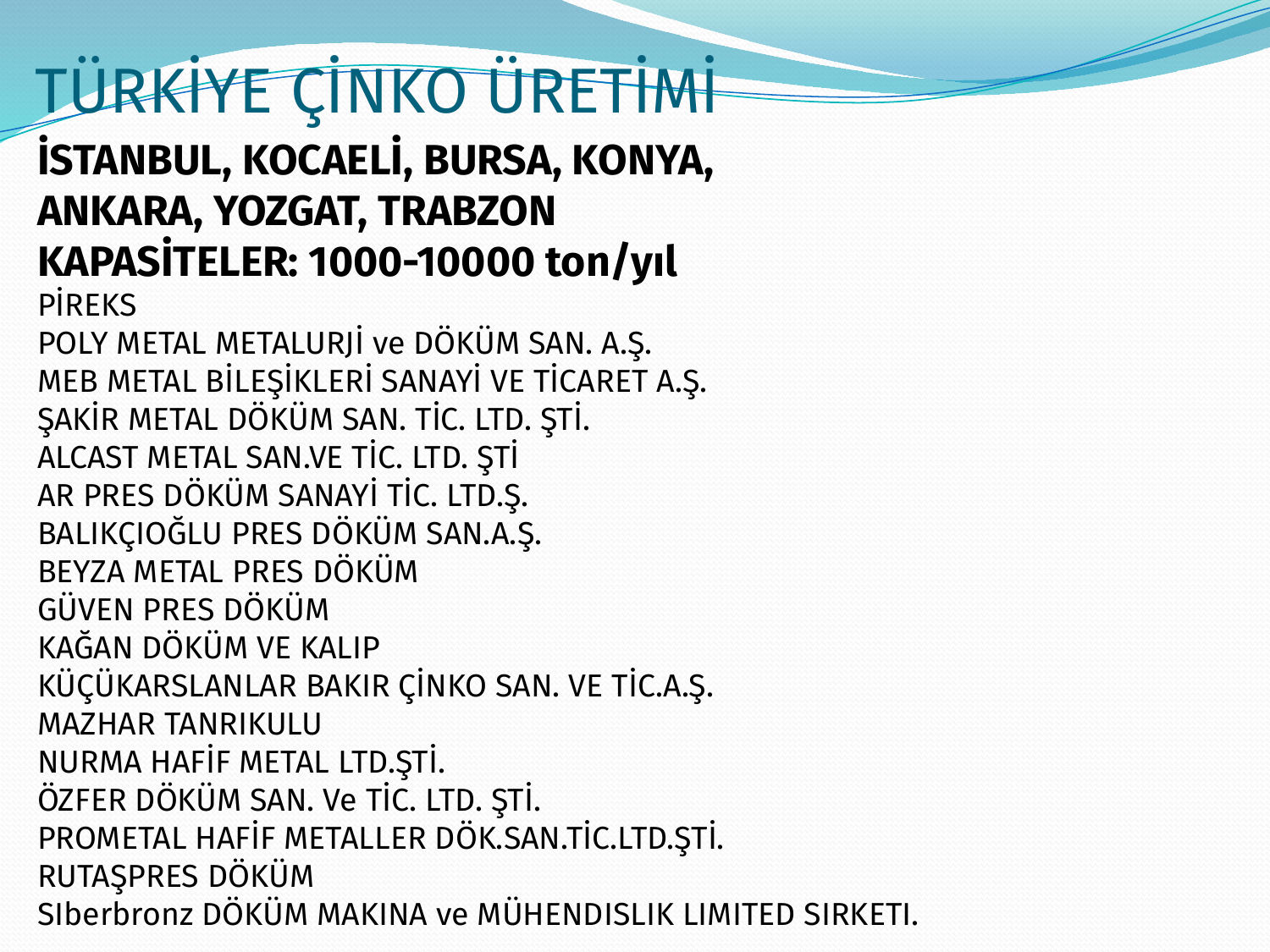

# TÜRKİYE ÇİNKO ÜRETİMİ
İSTANBUL, KOCAELİ, BURSA, KONYA,
ANKARA, YOZGAT, TRABZON
KAPASİTELER: 1000-10000 ton/yıl
PİREKS
POLY METAL METALURJİ ve DÖKÜM SAN. A.Ş.
MEB METAL BİLEŞİKLERİ SANAYİ VE TİCARET A.Ş.
ŞAKİR METAL DÖKÜM SAN. TİC. LTD. ŞTİ.
ALCAST METAL SAN.VE TİC. LTD. ŞTİ
AR PRES DÖKÜM SANAYİ TİC. LTD.Ş.
BALIKÇIOĞLU PRES DÖKÜM SAN.A.Ş.
BEYZA METAL PRES DÖKÜM
GÜVEN PRES DÖKÜM
KAĞAN DÖKÜM VE KALIP
KÜÇÜKARSLANLAR BAKIR ÇİNKO SAN. VE TİC.A.Ş.
MAZHAR TANRIKULU
NURMA HAFİF METAL LTD.ŞTİ.
ÖZFER DÖKÜM SAN. Ve TİC. LTD. ŞTİ.
PROMETAL HAFİF METALLER DÖK.SAN.TİC.LTD.ŞTİ.
RUTAŞPRES DÖKÜM
SIberbronz DÖKÜM MAKINA ve MÜHENDISLIK LIMITED SIRKETI.